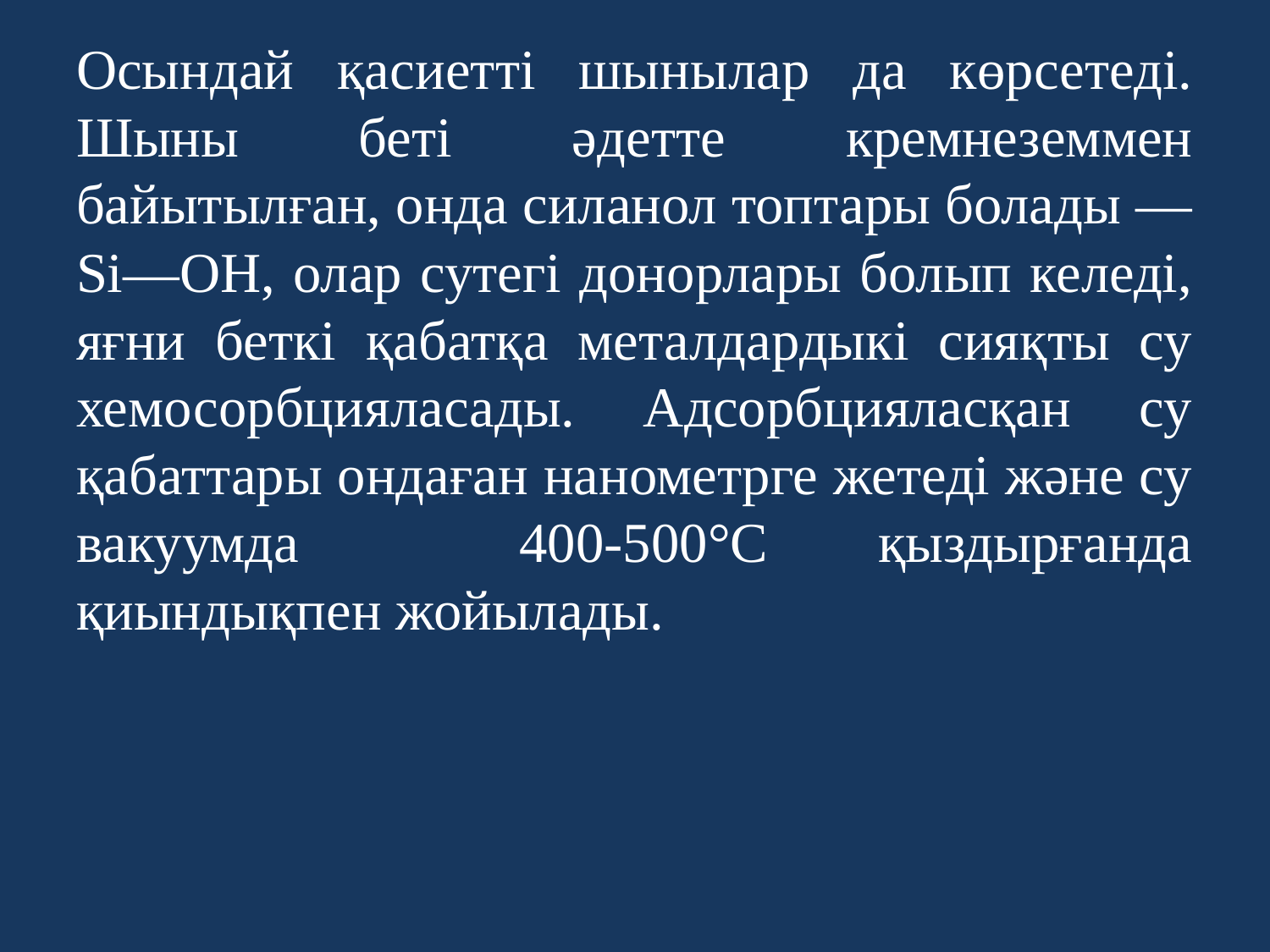

Осындай қасиетті шынылар да көрсетеді. Шыны беті әдетте кремнеземмен байытылған, онда силанол топтары болады —Si—ОН, олар сутегі донорлары болып келеді, яғни беткі қабатқа металдардыкі сияқты су хемосорбцияласады. Адсорбцияласқан су қабаттары ондаған нанометрге жетеді және су вакуумда  400-500°С қыздырғанда қиындықпен жойылады.